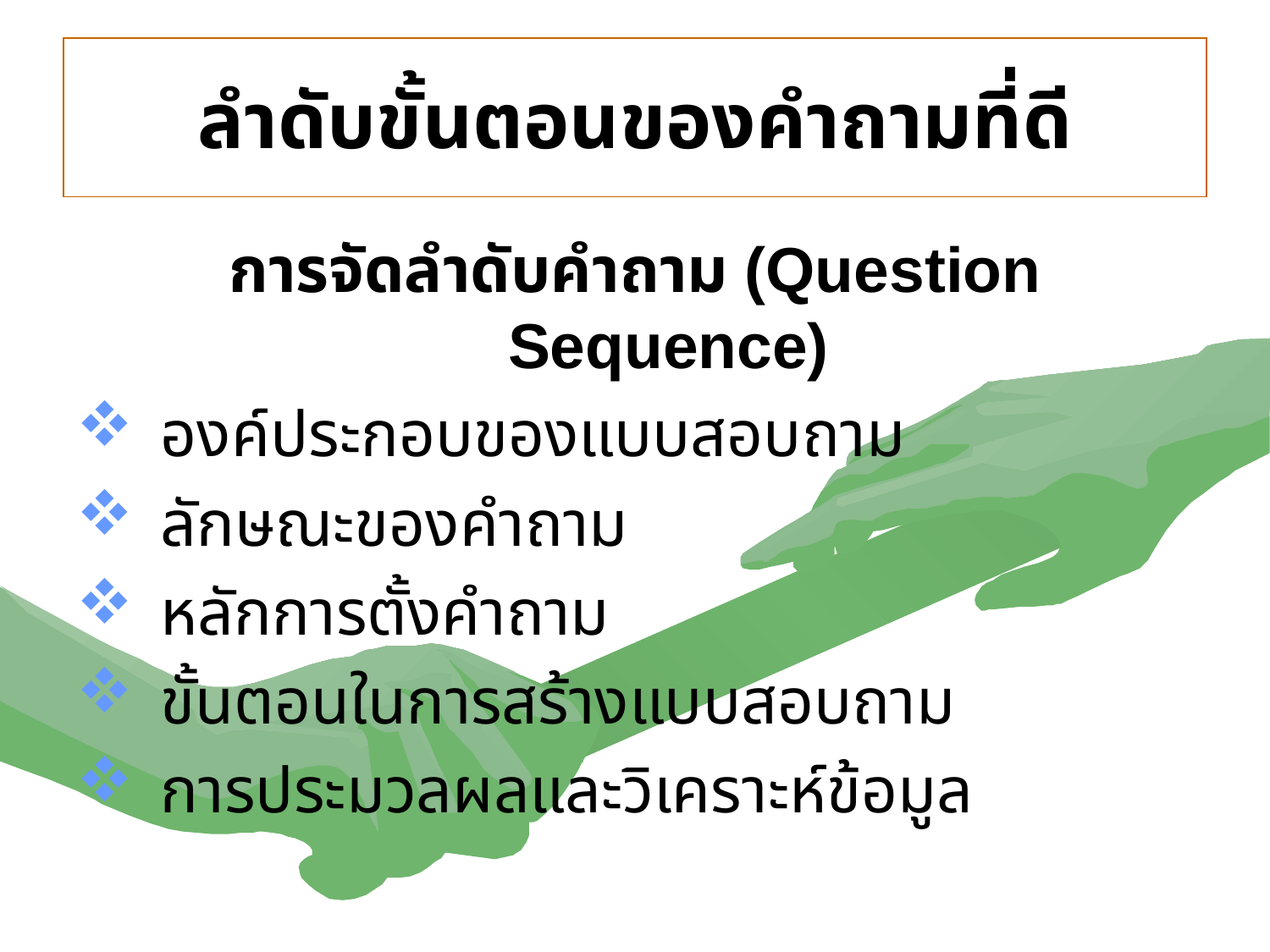

# ลำดับขั้นตอนของคำถามที่ดี
การจัดลำดับคำถาม (Question Sequence)
องค์ประกอบของแบบสอบถาม
ลักษณะของคำถาม
หลักการตั้งคำถาม
ขั้นตอนในการสร้างแบบสอบถาม
การประมวลผลและวิเคราะห์ข้อมูล